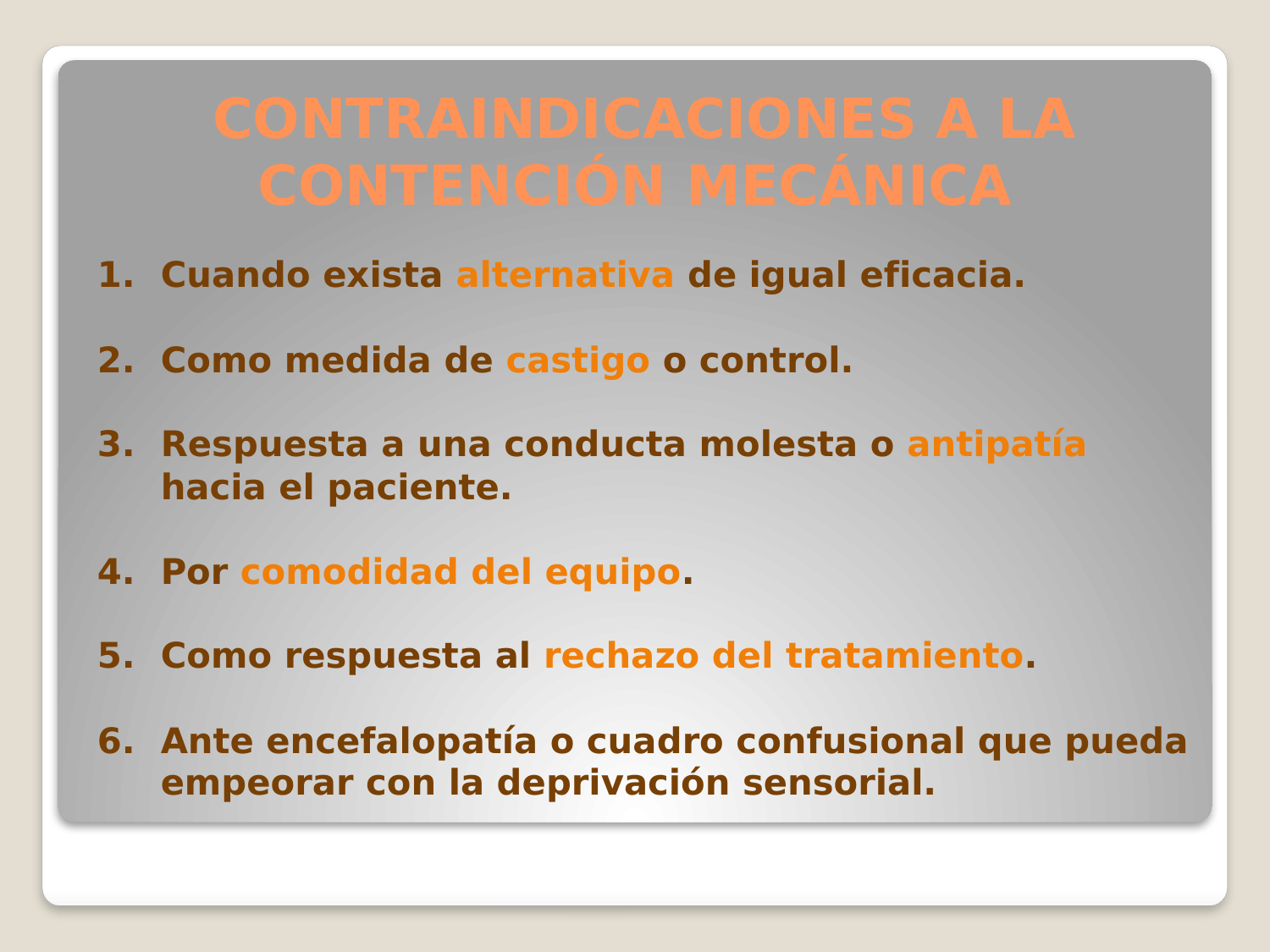

# CONTRAINDICACIONES A LA CONTENCIÓN MECÁNICA
Cuando exista alternativa de igual eficacia.

Como medida de castigo o control.

Respuesta a una conducta molesta o antipatía hacia el paciente.

Por comodidad del equipo.

Como respuesta al rechazo del tratamiento.

Ante encefalopatía o cuadro confusional que pueda empeorar con la deprivación sensorial.